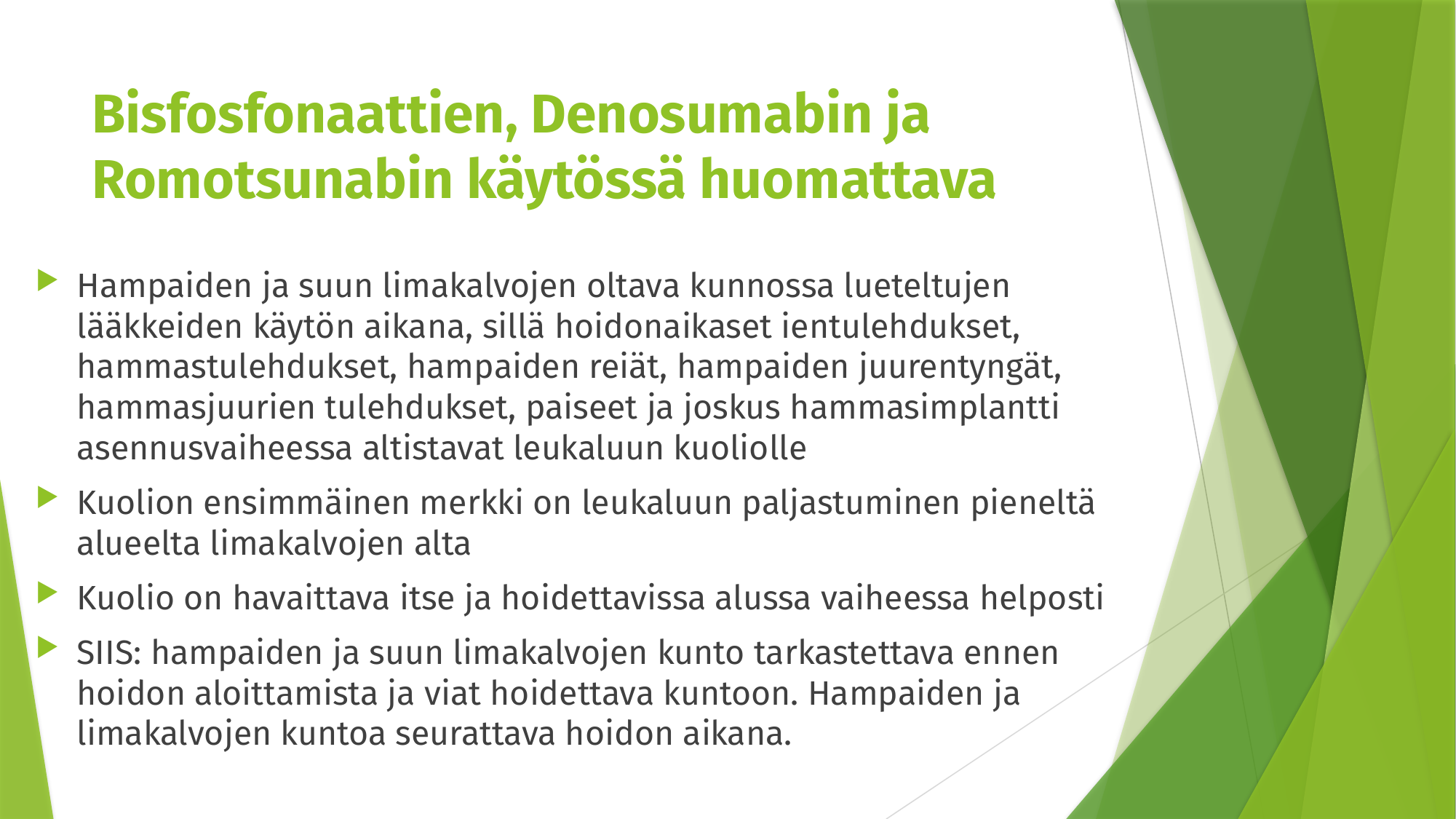

# Bisfosfonaattien, Denosumabin ja Romotsunabin käytössä huomattava
Hampaiden ja suun limakalvojen oltava kunnossa lueteltujen lääkkeiden käytön aikana, sillä hoidonaikaset ientulehdukset, hammastulehdukset, hampaiden reiät, hampaiden juurentyngät, hammasjuurien tulehdukset, paiseet ja joskus hammasimplantti asennusvaiheessa altistavat leukaluun kuoliolle
Kuolion ensimmäinen merkki on leukaluun paljastuminen pieneltä alueelta limakalvojen alta
Kuolio on havaittava itse ja hoidettavissa alussa vaiheessa helposti
SIIS: hampaiden ja suun limakalvojen kunto tarkastettava ennen hoidon aloittamista ja viat hoidettava kuntoon. Hampaiden ja limakalvojen kuntoa seurattava hoidon aikana.